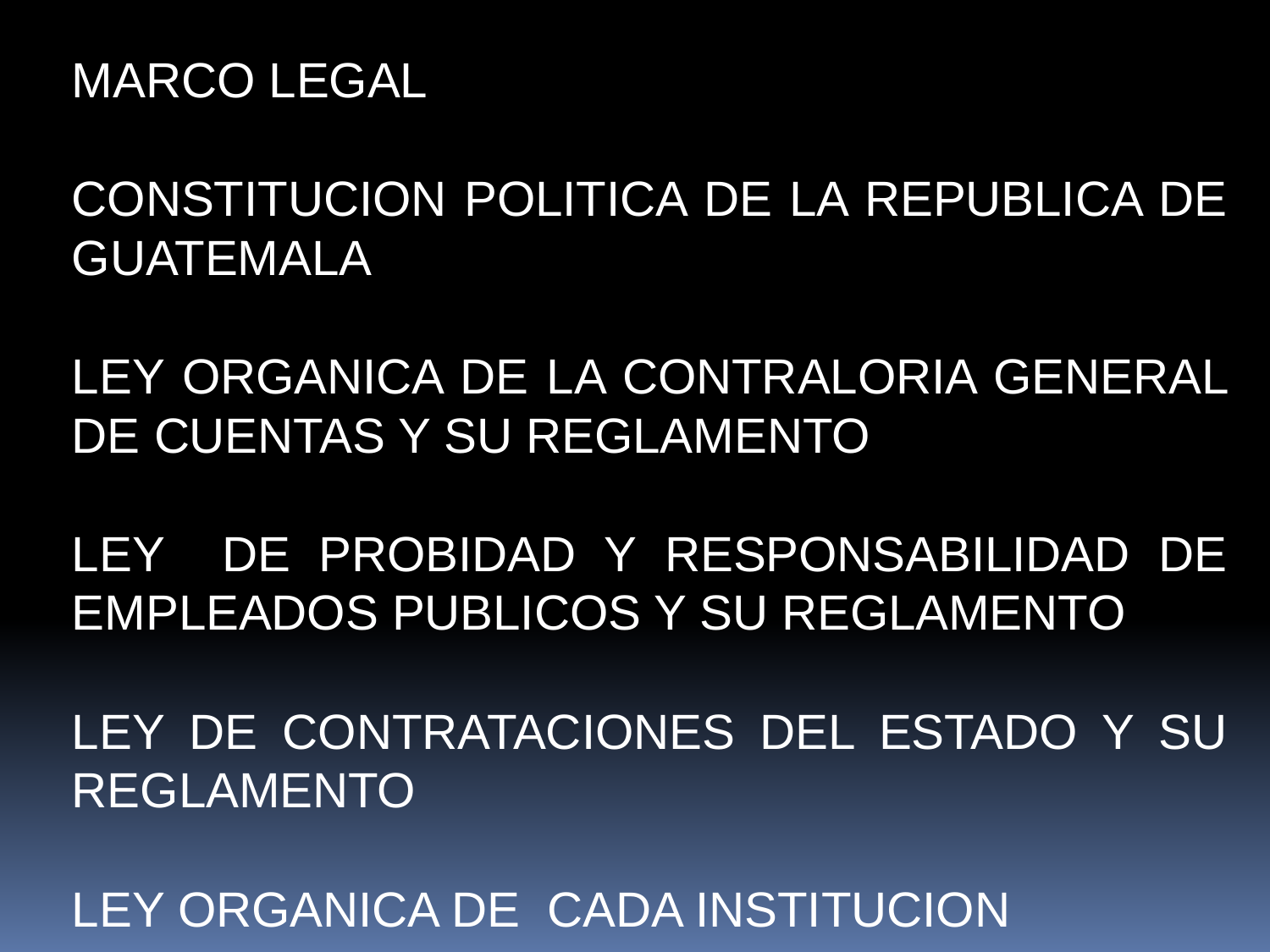

MARCO LEGAL

CONSTITUCION POLITICA DE LA REPUBLICA DE GUATEMALA

LEY ORGANICA DE LA CONTRALORIA GENERAL DE CUENTAS Y SU REGLAMENTO

LEY  DE PROBIDAD Y RESPONSABILIDAD DE EMPLEADOS PUBLICOS Y SU REGLAMENTO

LEY DE CONTRATACIONES DEL ESTADO Y SU REGLAMENTO

LEY ORGANICA DE  CADA INSTITUCION

LEY ORGANICA DEL PRESUPUESTO Y SU REGLAMENTO